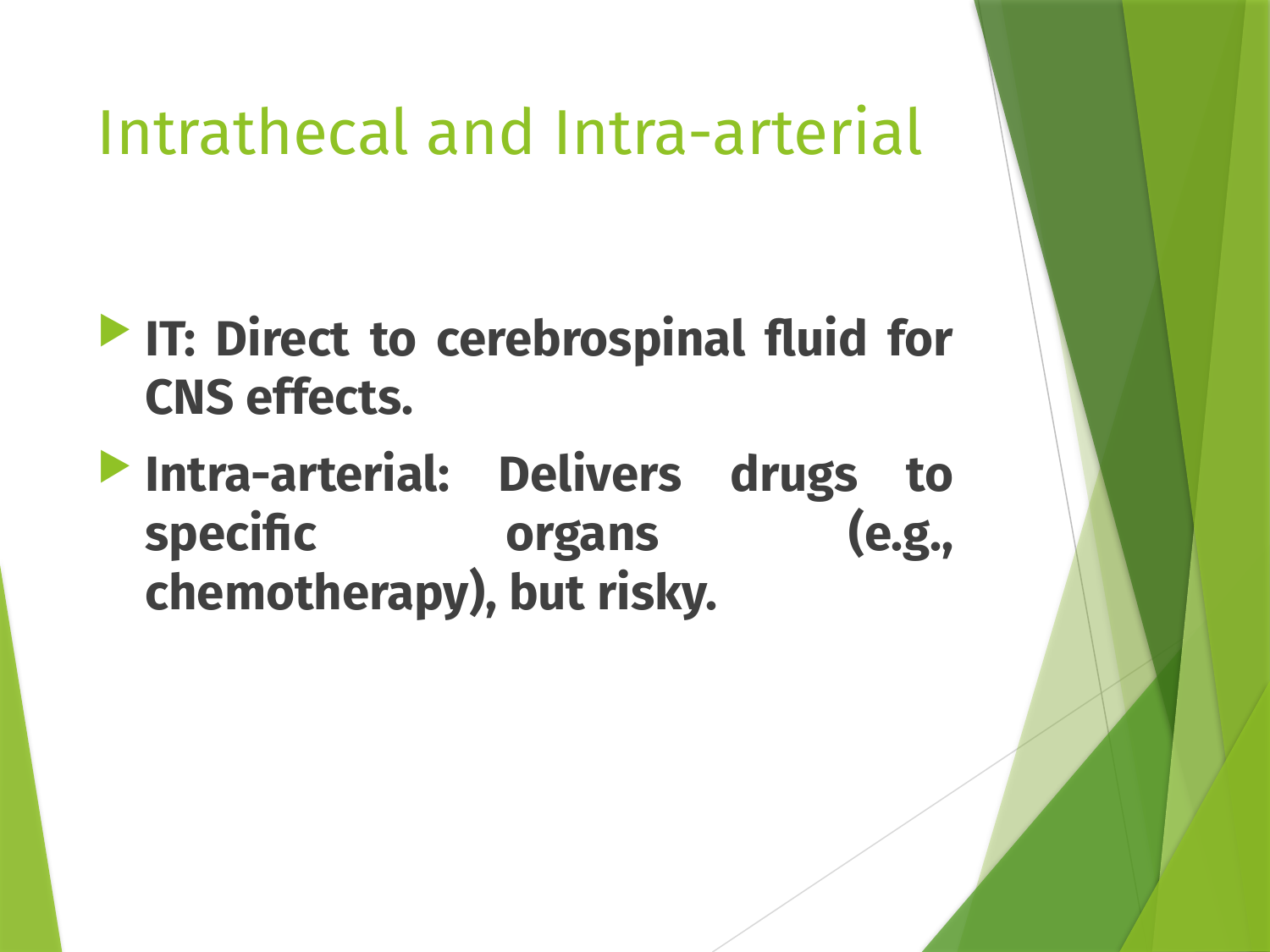

# Intrathecal and Intra-arterial
IT: Direct to cerebrospinal fluid for CNS effects.
Intra-arterial: Delivers drugs to specific organs (e.g., chemotherapy), but risky.